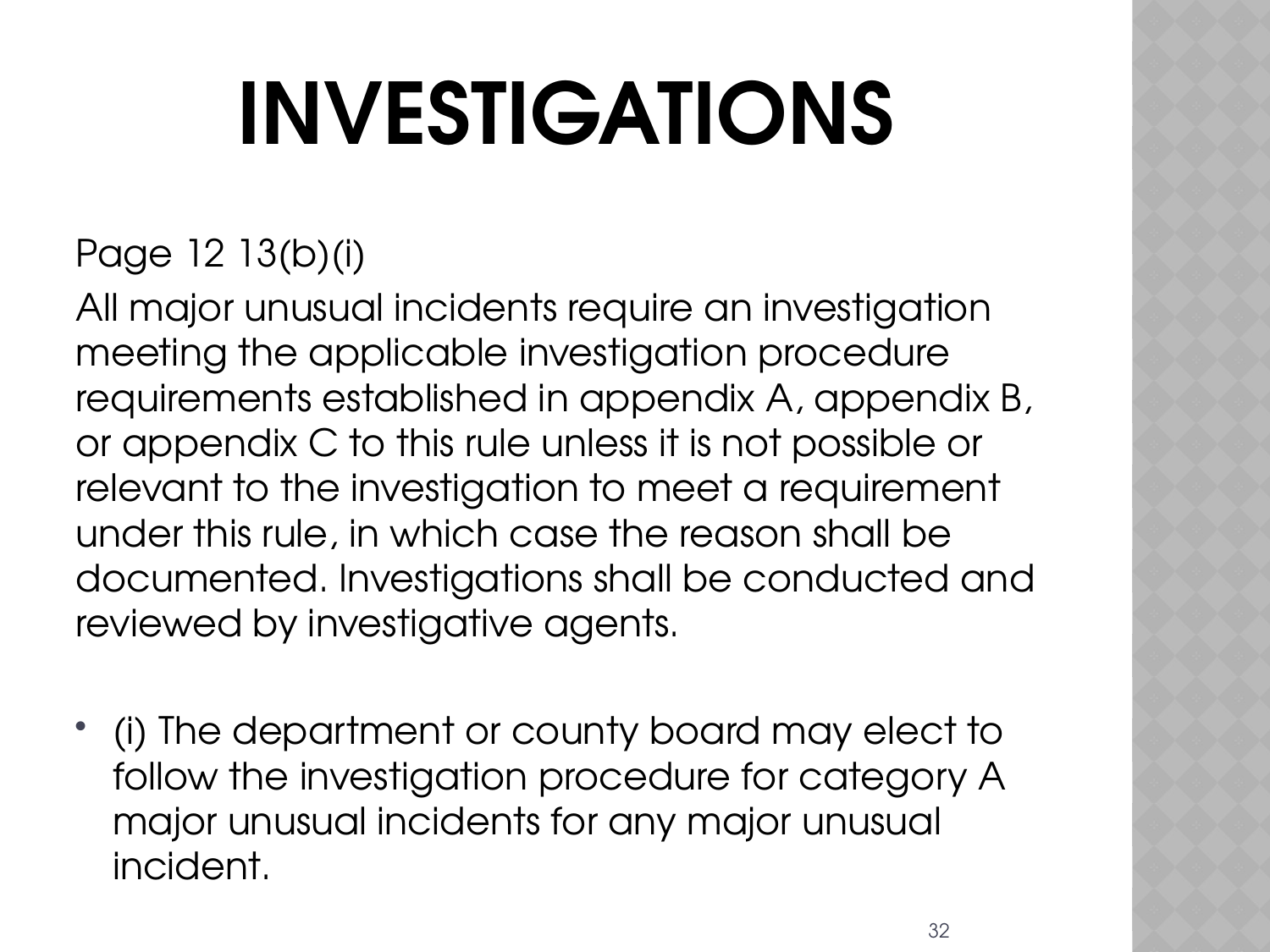

# Investigations
Page 12 13(b)(i)
All major unusual incidents require an investigation meeting the applicable investigation procedure requirements established in appendix A, appendix B, or appendix C to this rule unless it is not possible or relevant to the investigation to meet a requirement under this rule, in which case the reason shall be documented. Investigations shall be conducted and reviewed by investigative agents.

(i) The department or county board may elect to follow the investigation procedure for category A major unusual incidents for any major unusual incident.
32